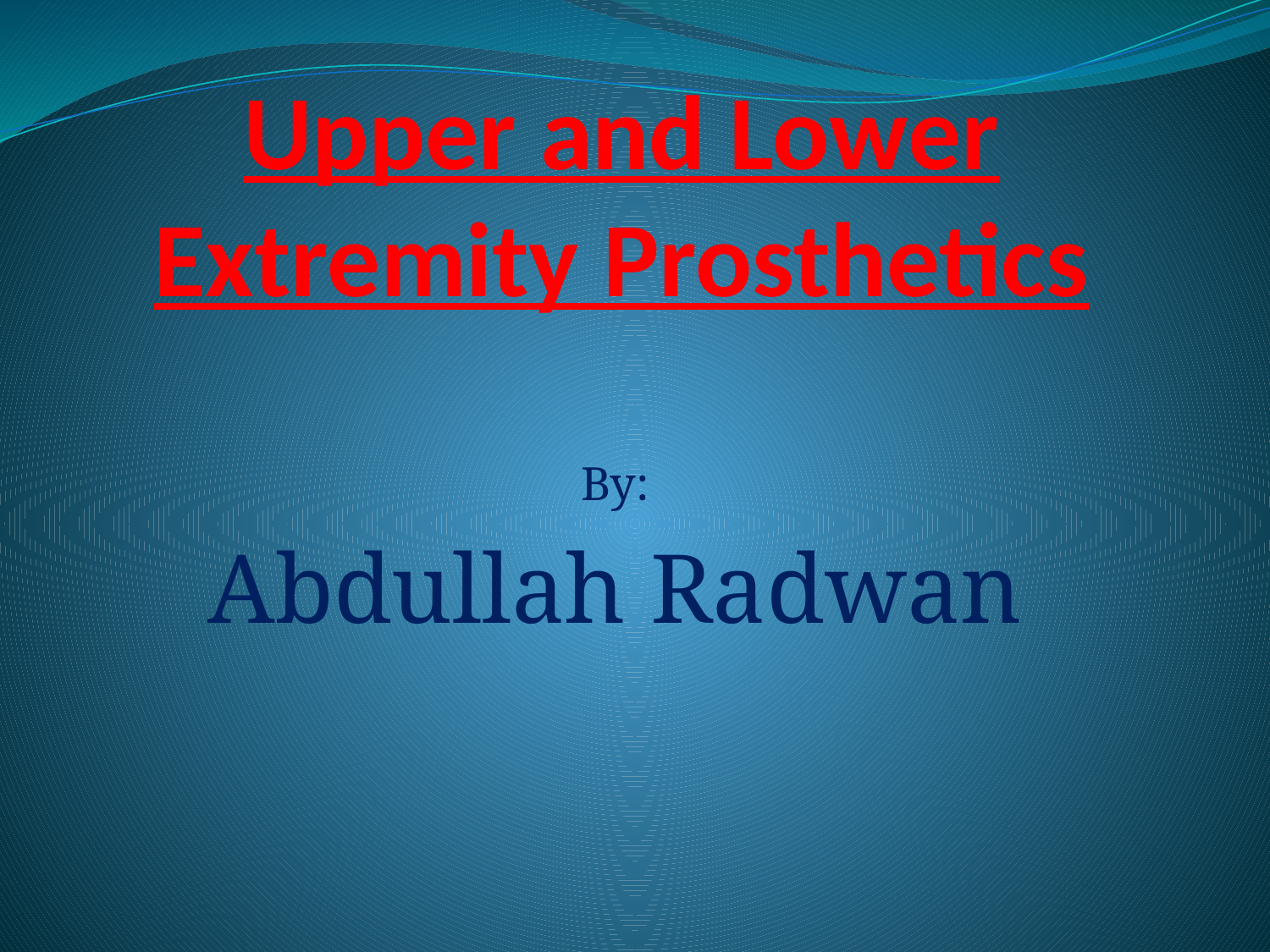

# Upper and Lower Extremity Prosthetics
By:
Abdullah Radwan